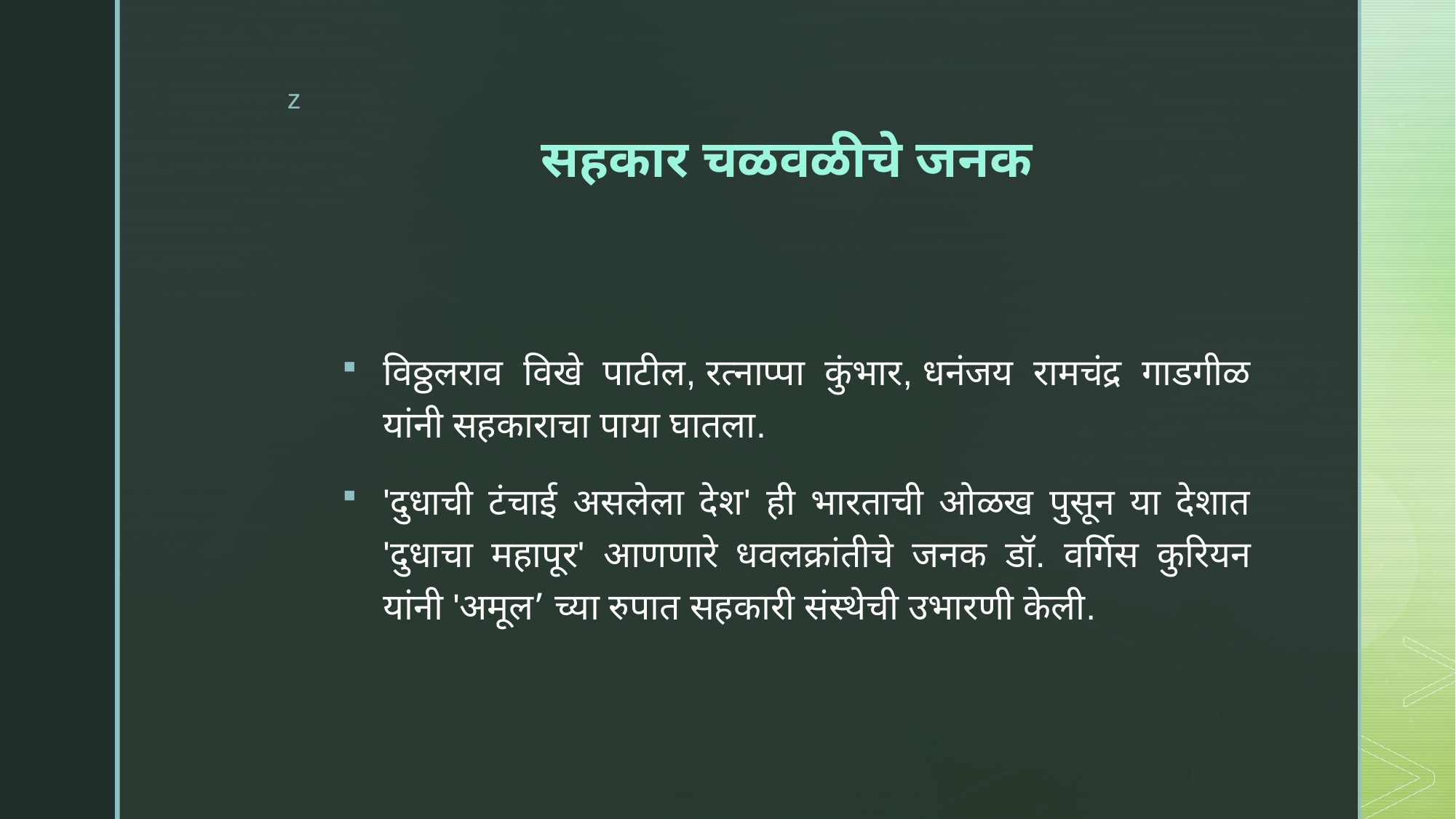

# सहकार चळवळीचे जनक
विठ्ठलराव विखे पाटील, रत्नाप्पा कुंभार, धनंजय रामचंद्र गाडगीळ यांनी सहकाराचा पाया घातला.
'दुधाची टंचाई असलेला देश' ही भारताची ओळख पुसून या देशात 'दुधाचा महापूर' आणणारे धवलक्रांतीचे जनक डॉ. वर्गिस कुरियन यांनी 'अमूल’ च्या रुपात सहकारी संस्थेची उभारणी केली.